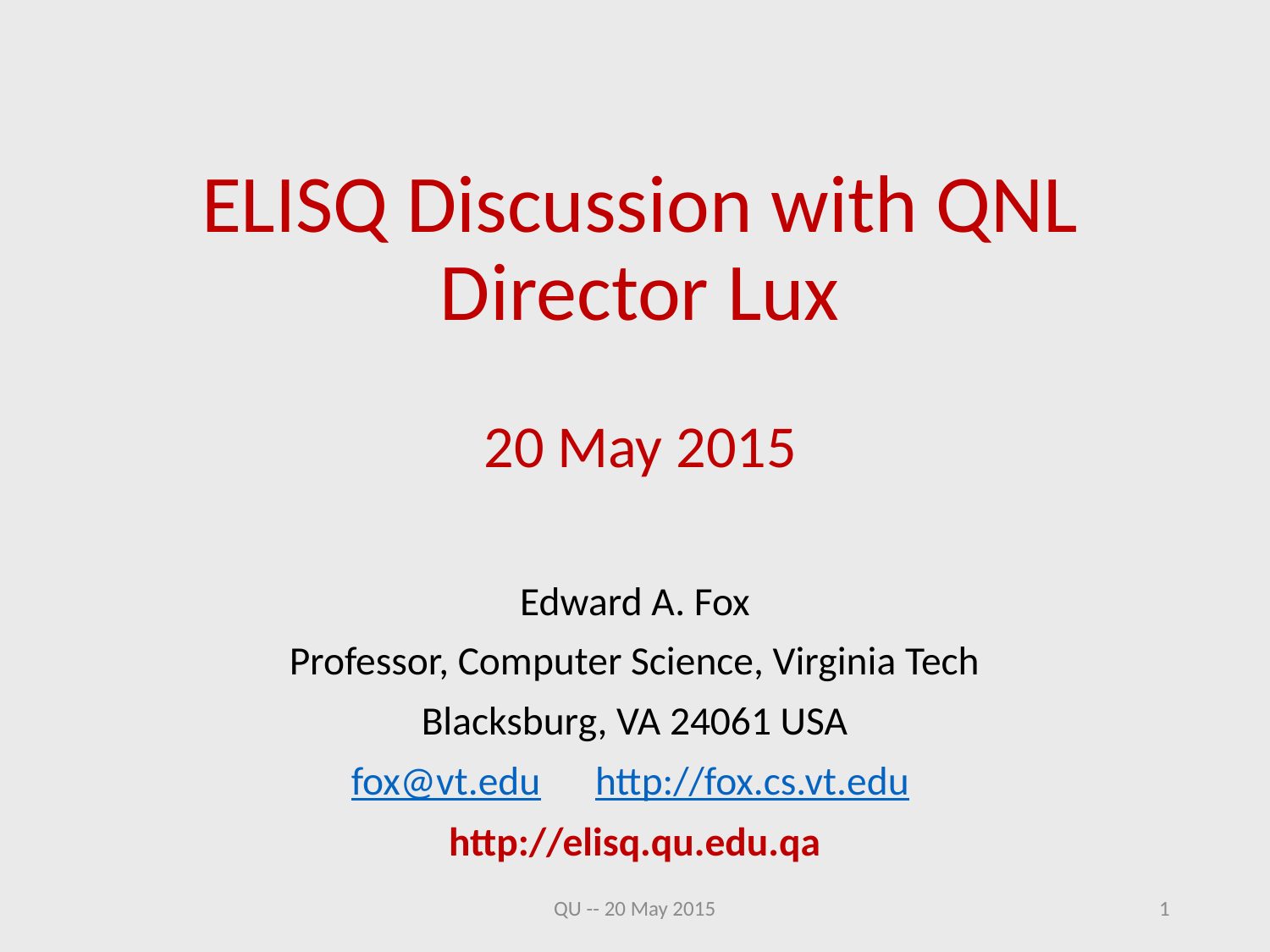

# ELISQ Discussion with QNL Director Lux 20 May 2015
Edward A. Fox
Professor, Computer Science, Virginia Tech
Blacksburg, VA 24061 USA
fox@vt.edu      http://fox.cs.vt.edu
http://elisq.qu.edu.qa

QU -- 20 May 2015
1